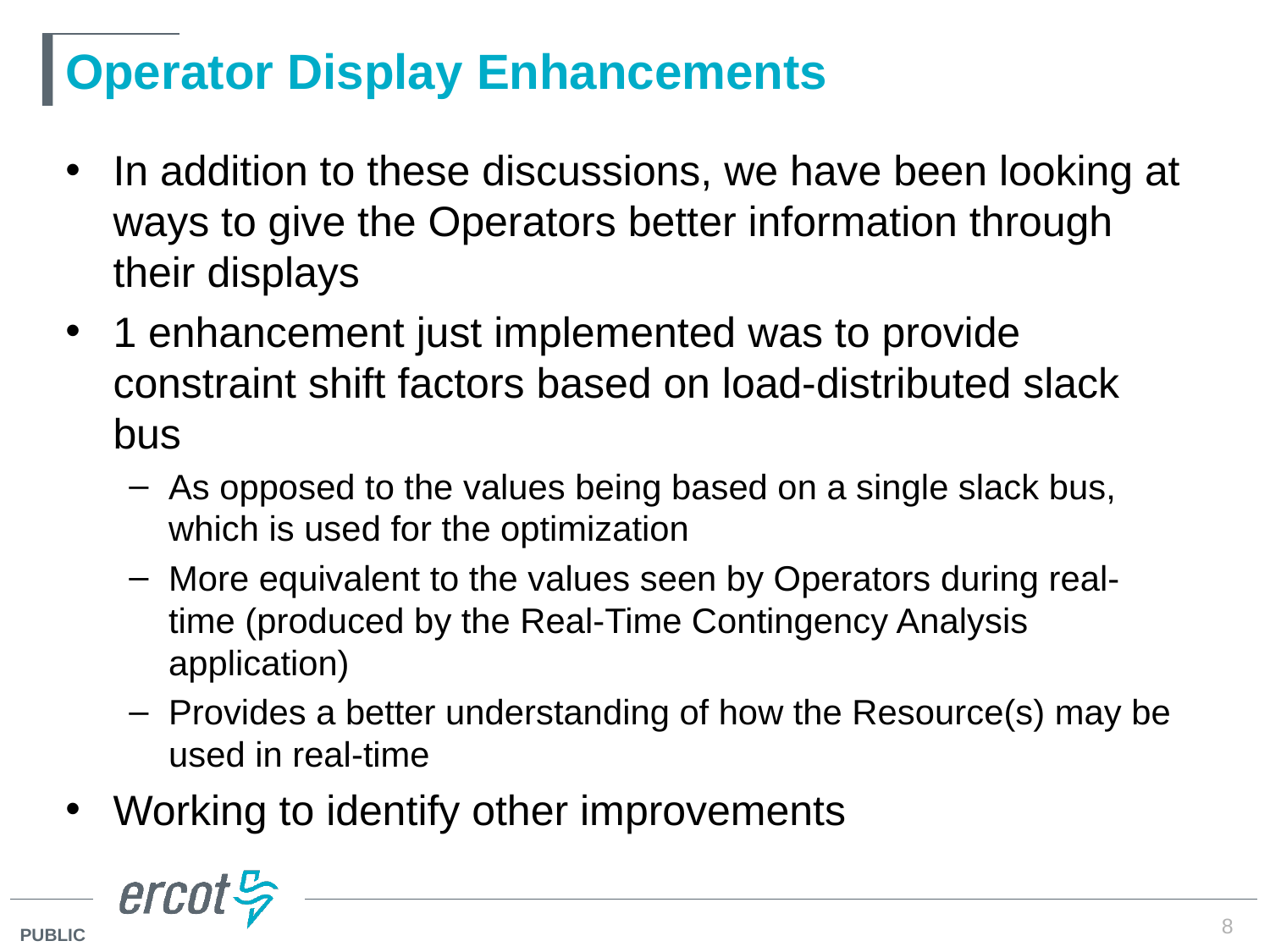

# Operator Display Enhancements
In addition to these discussions, we have been looking at ways to give the Operators better information through their displays
1 enhancement just implemented was to provide constraint shift factors based on load-distributed slack bus
As opposed to the values being based on a single slack bus, which is used for the optimization
More equivalent to the values seen by Operators during real-time (produced by the Real-Time Contingency Analysis application)
Provides a better understanding of how the Resource(s) may be used in real-time
Working to identify other improvements
8